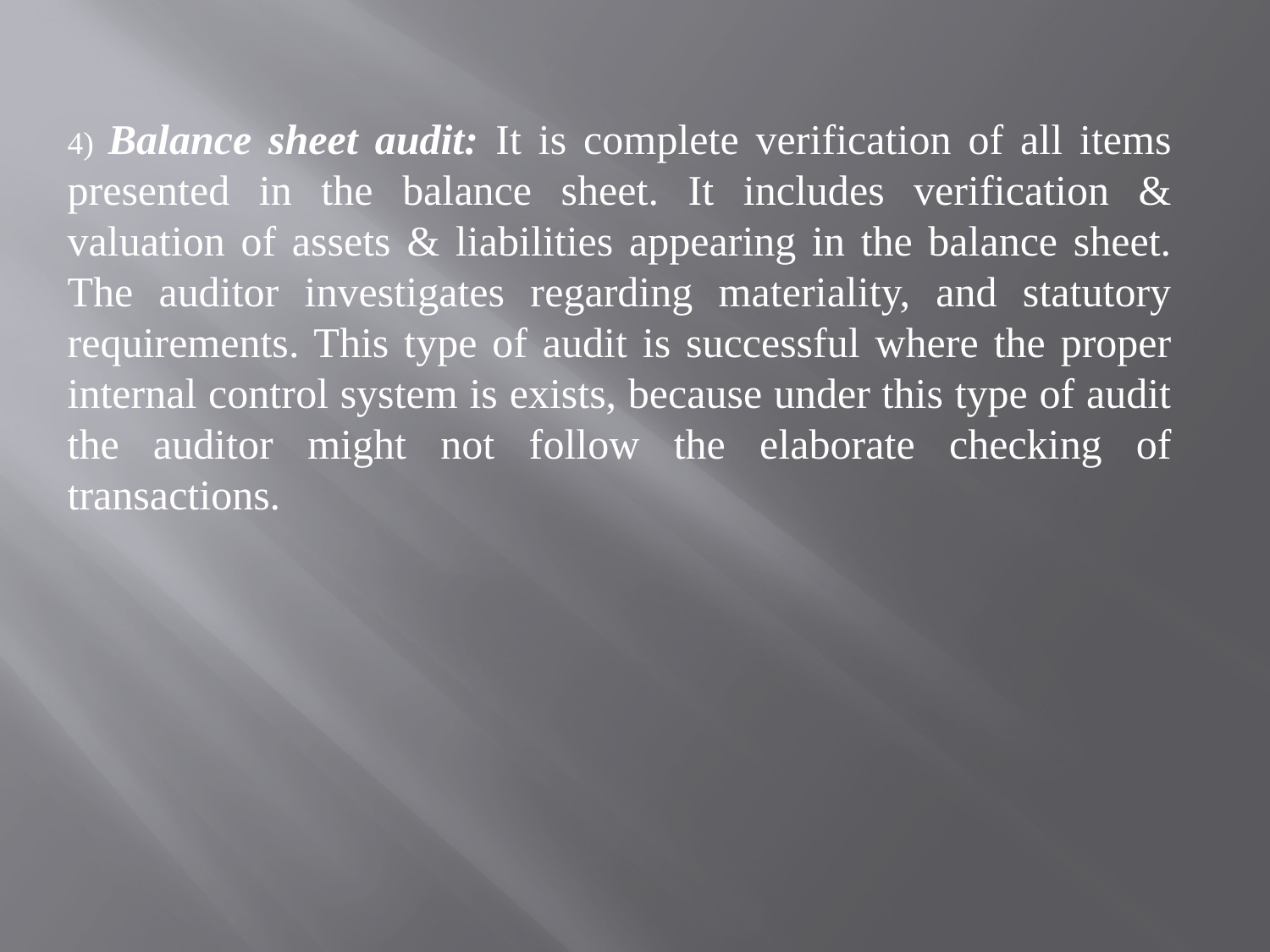

4) Balance sheet audit: It is complete verification of all items presented in the balance sheet. It includes verification & valuation of assets & liabilities appearing in the balance sheet. The auditor investigates regarding materiality, and statutory requirements. This type of audit is successful where the proper internal control system is exists, because under this type of audit the auditor might not follow the elaborate checking of transactions.